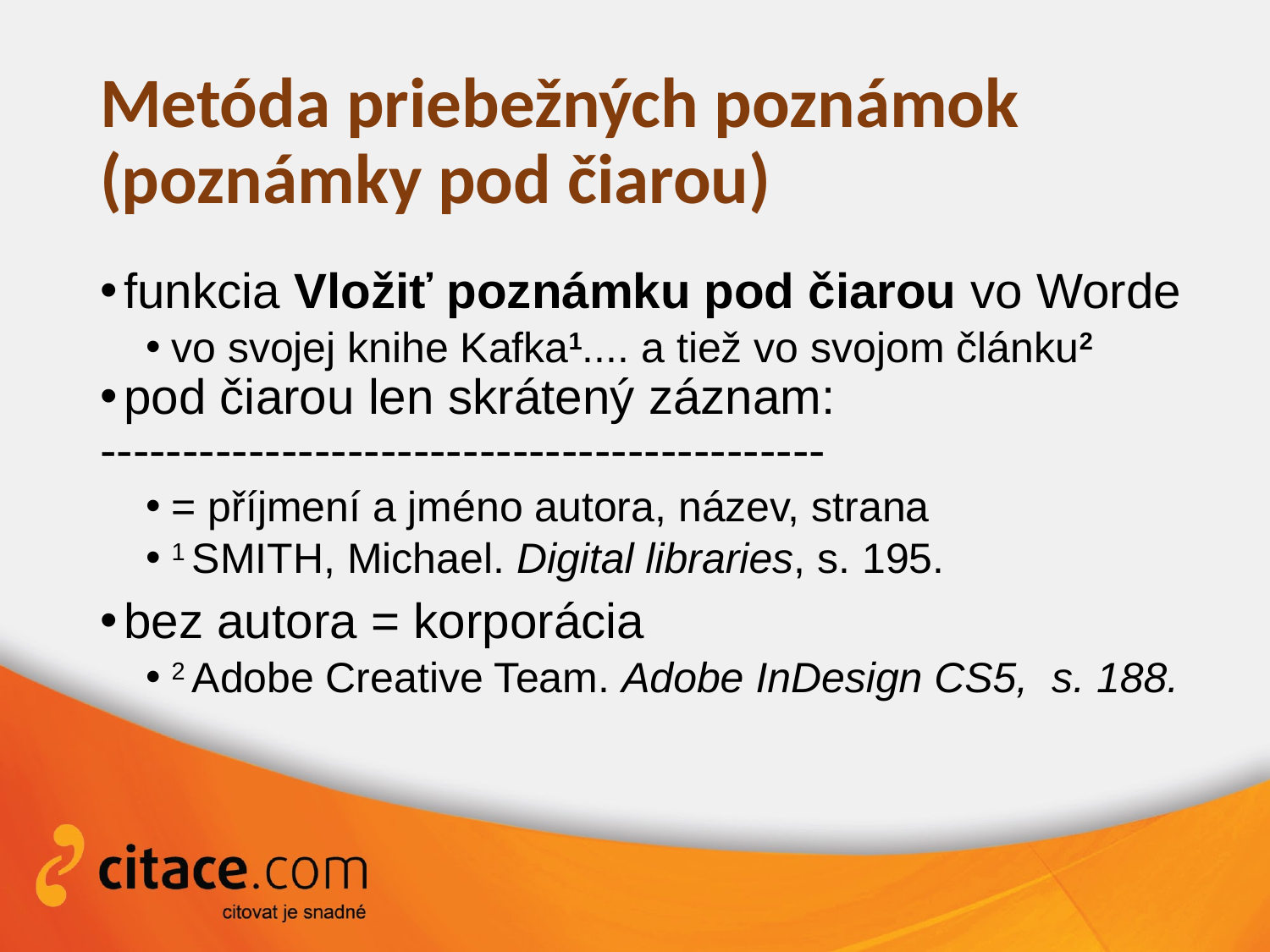

# Metóda priebežných poznámok (poznámky pod čiarou)
funkcia Vložiť poznámku pod čiarou vo Worde
vo svojej knihe Kafka1.... a tiež vo svojom článku2
pod čiarou len skrátený záznam:
--------------------------------------------
= příjmení a jméno autora, název, strana
1 SMITH, Michael. Digital libraries, s. 195.
bez autora = korporácia
2 Adobe Creative Team. Adobe InDesign CS5,  s. 188.